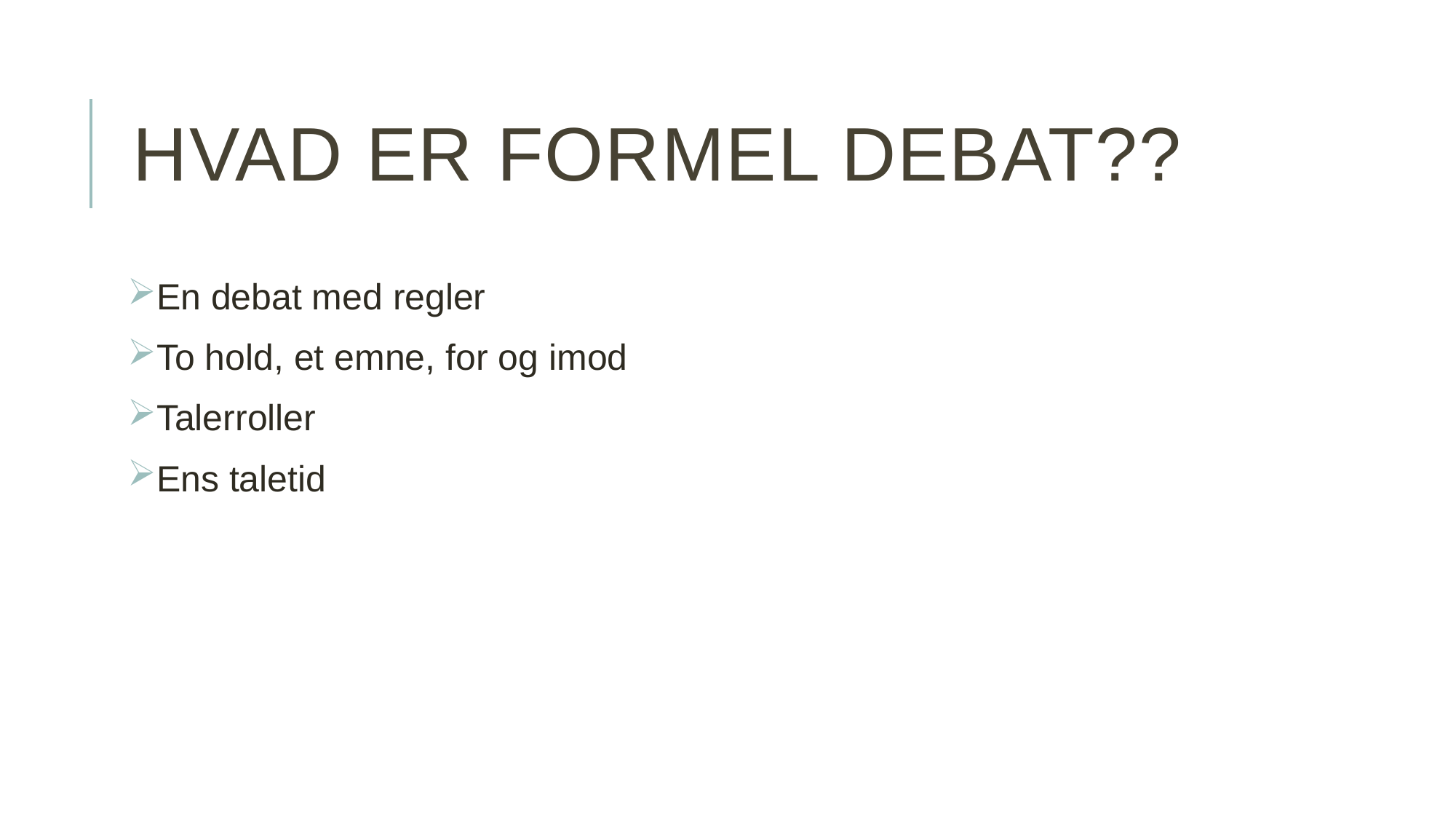

# Hvad er formel debat??
En debat med regler
To hold, et emne, for og imod
Talerroller
Ens taletid